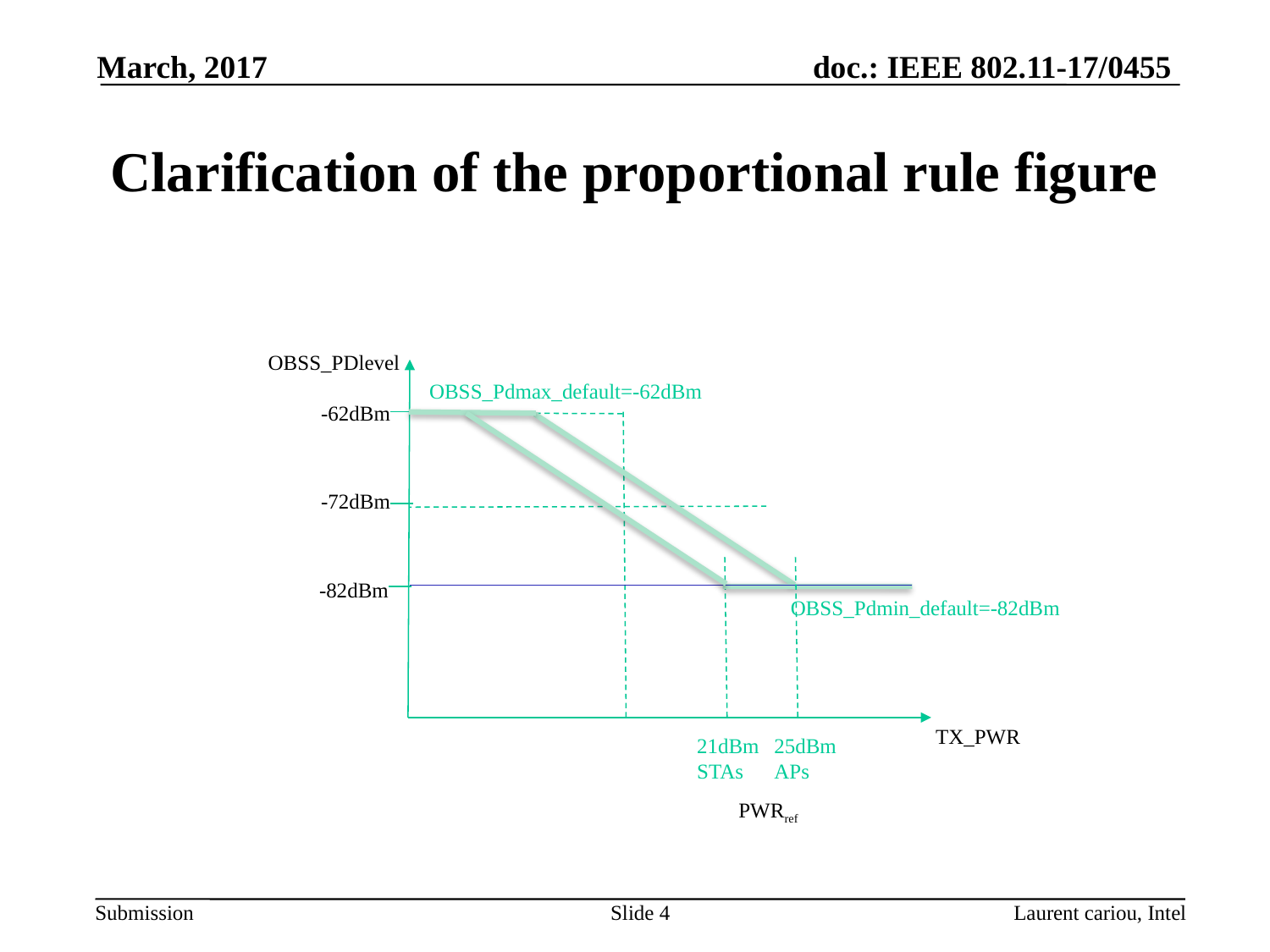

March, 2017
# Clarification of the proportional rule figure
OBSS_PDlevel
OBSS_Pdmax_default=-62dBm
-62dBm
-72dBm
-82dBm
OBSS_Pdmin_default=-82dBm
TX_PWR
21dBm
STAs
25dBm
APs
PWRref
Slide 4
Laurent cariou, Intel